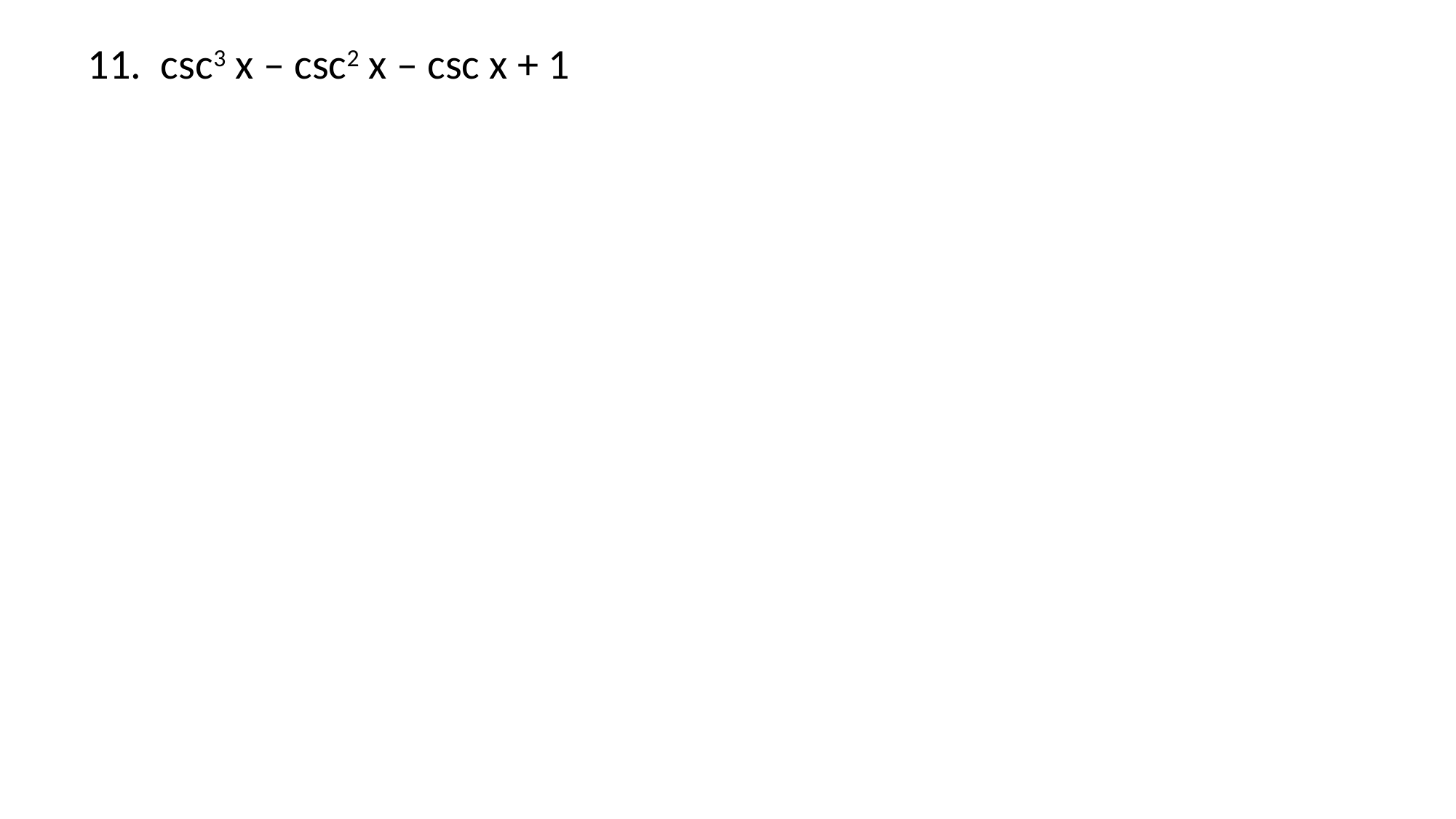

11.  csc3 x – csc2 x – csc x + 1